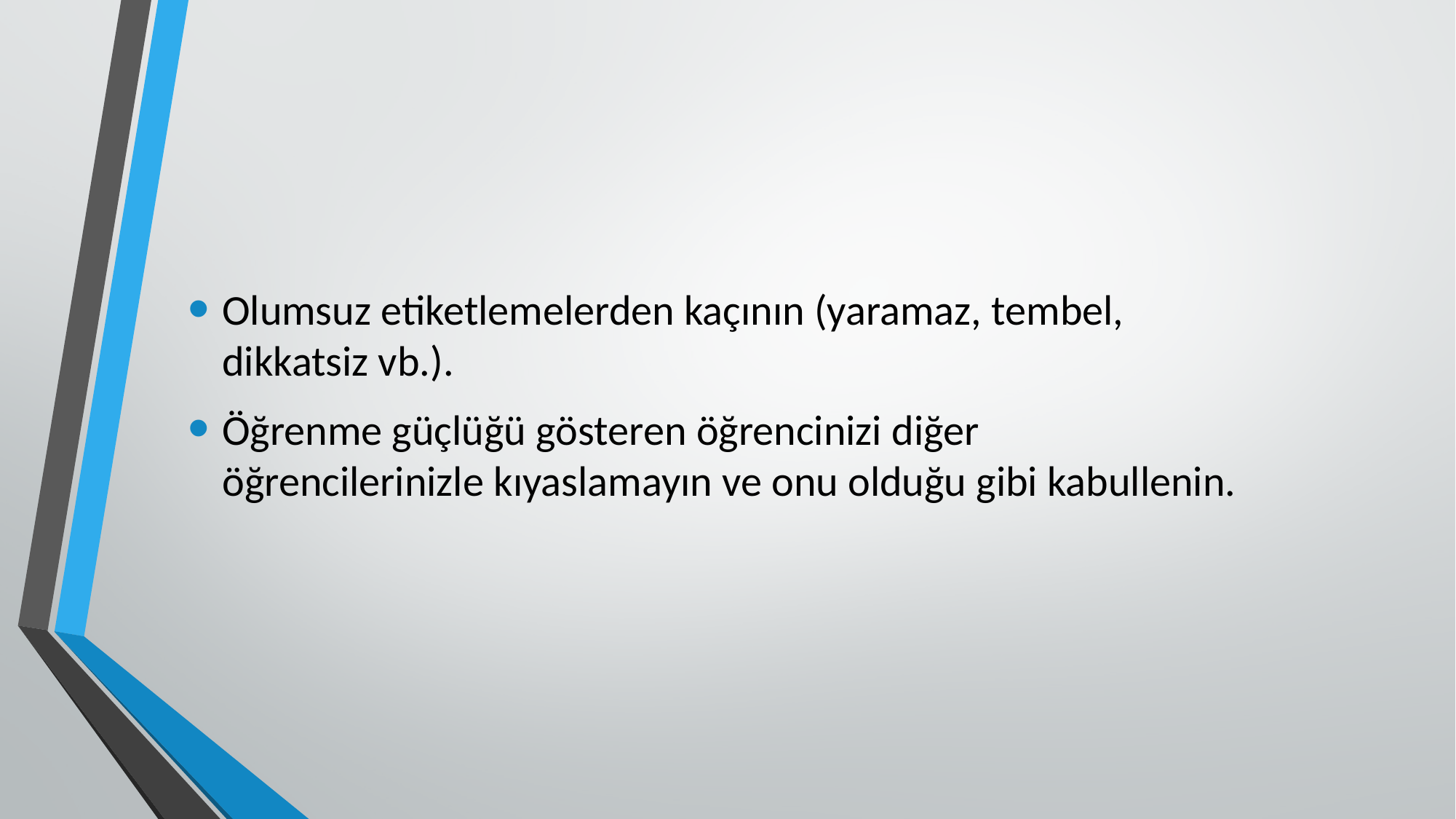

#
Olumsuz etiketlemelerden kaçının (yaramaz, tembel, dikkatsiz vb.).
Öğrenme güçlüğü gösteren öğrencinizi diğer öğrencilerinizle kıyaslamayın ve onu olduğu gibi kabullenin.